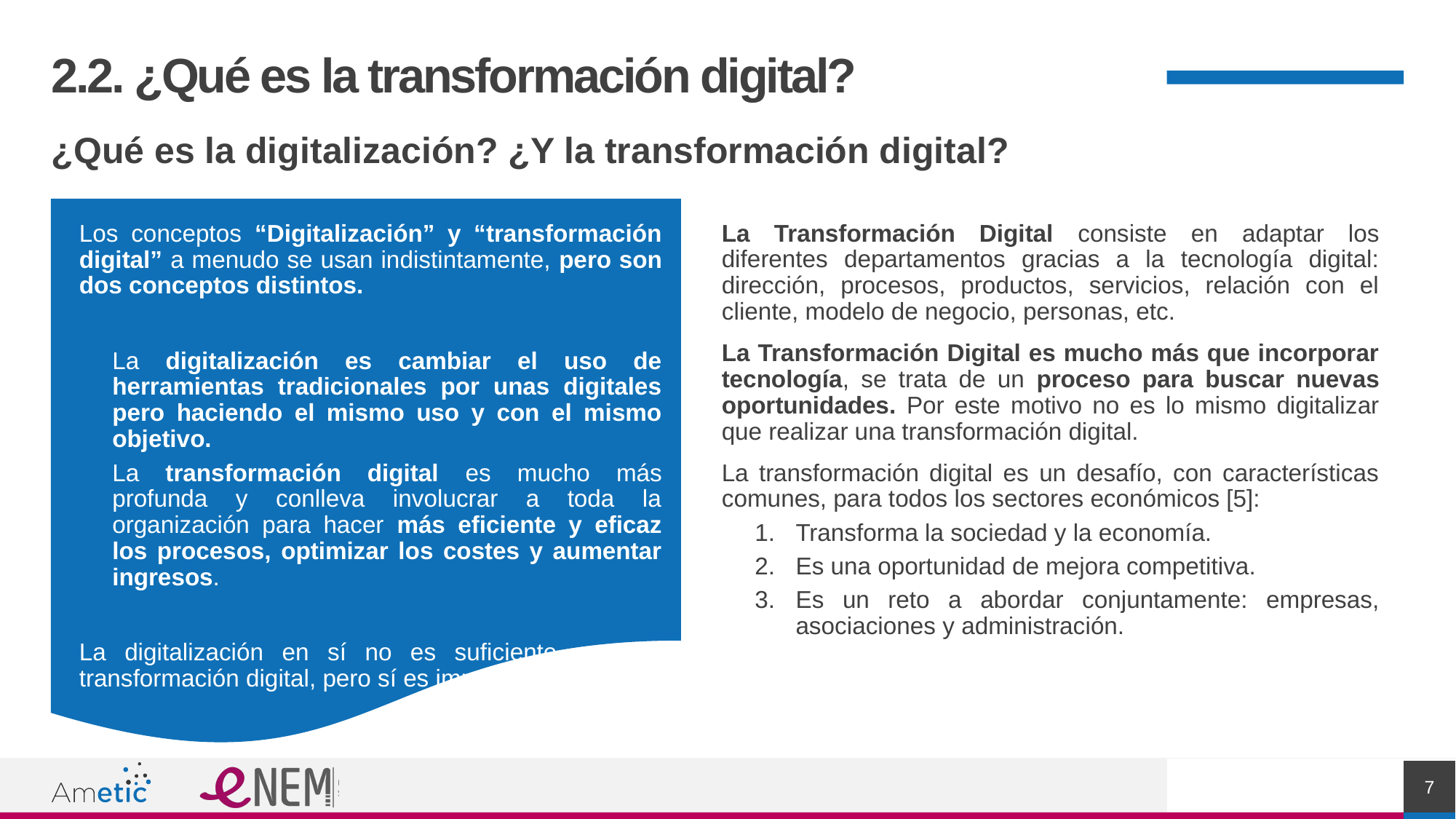

# 2.2. ¿Qué es la transformación digital?

¿Qué es la digitalización? ¿Y la transformación digital?

La Transformación Digital consiste en adaptar los diferentes departamentos gracias a la tecnología digital: dirección, procesos, productos, servicios, relación con el cliente, modelo de negocio, personas, etc.
La Transformación Digital es mucho más que incorporar tecnología, se trata de un proceso para buscar nuevas oportunidades. Por este motivo no es lo mismo digitalizar que realizar una transformación digital.
La transformación digital es un desafío, con características comunes, para todos los sectores económicos [5]:
Transforma la sociedad y la economía.
Es una oportunidad de mejora competitiva.
Es un reto a abordar conjuntamente: empresas, asociaciones y administración.

Los conceptos “Digitalización” y “transformación digital” a menudo se usan indistintamente, pero son dos conceptos distintos.

La digitalización es cambiar el uso de herramientas tradicionales por unas digitales pero haciendo el mismo uso y con el mismo objetivo.
La transformación digital es mucho más profunda y conlleva involucrar a toda la organización para hacer más eficiente y eficaz los procesos, optimizar los costes y aumentar ingresos.

La digitalización en sí no es suficiente para la transformación digital, pero sí es imprescindible.

7